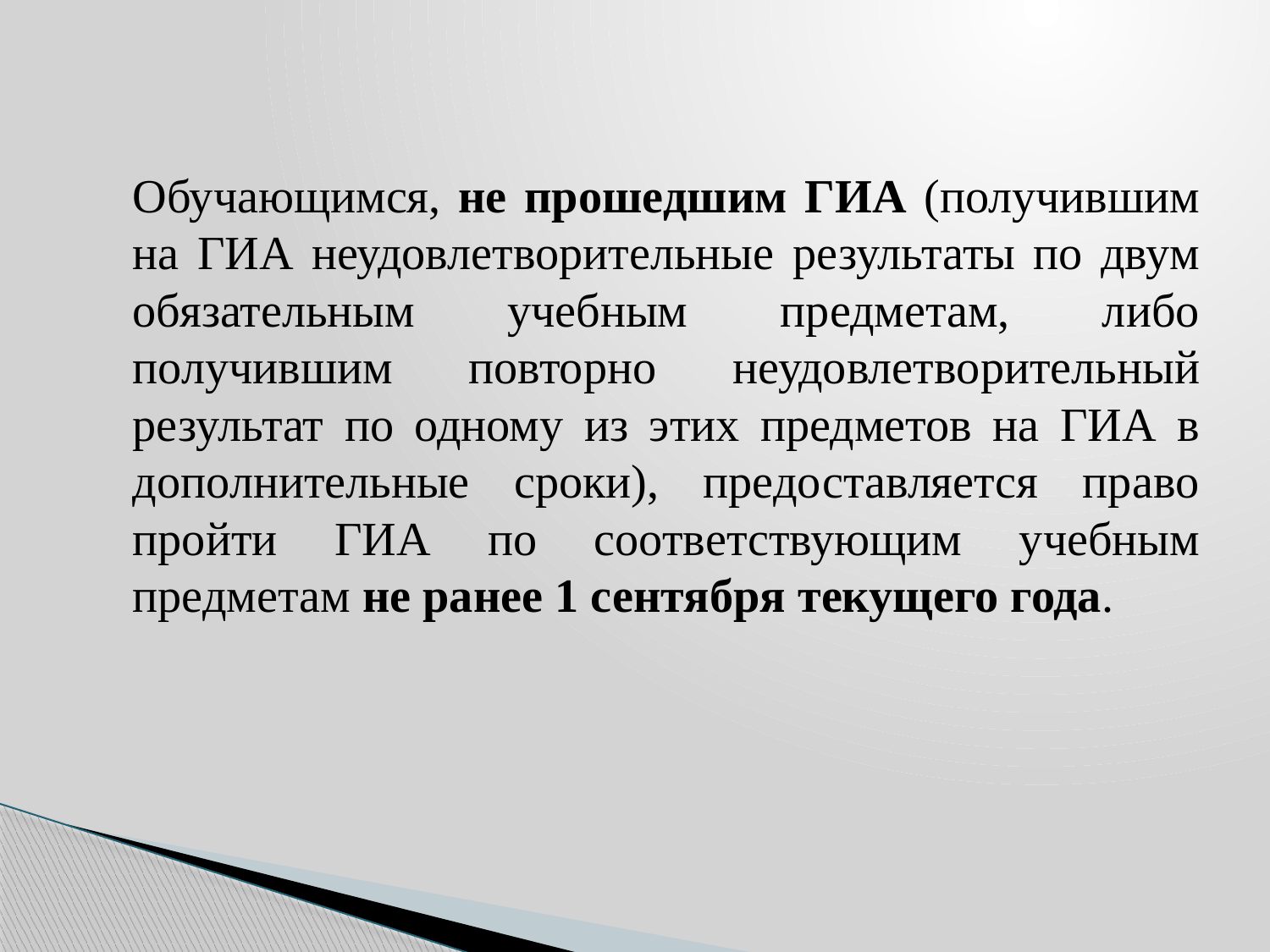

#
	Обучающимся, не прошедшим ГИА (получившим на ГИА неудовлетворительные результаты по двум обязательным учебным предметам, либо получившим повторно неудовлетворительный результат по одному из этих предметов на ГИА в дополнительные сроки), предоставляется право пройти ГИА по соответствующим учебным предметам не ранее 1 сентября текущего года.